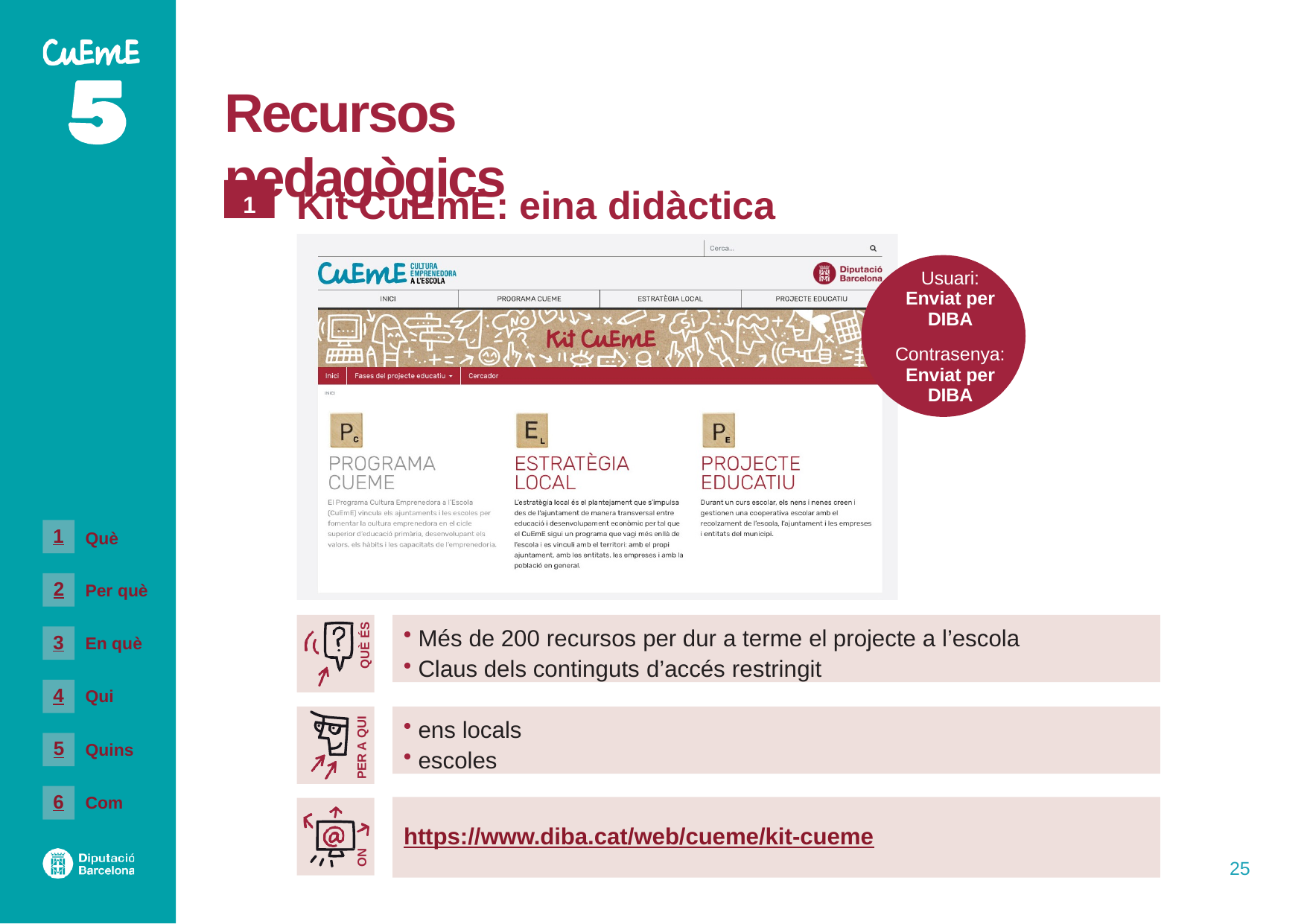

# Recursos pedagògics

Kit CuEmE: eina didàctica
1

Usuari:
Enviat per DIBA
Contrasenya:
Enviat per DIBA
1
Què
2
Per què
Més de 200 recursos per dur a terme el projecte a l’escola
Claus dels continguts d’accés restringit

QUÈ ÉS
3
En què
4
Qui

ens locals
escoles
PER A QUI
5
Quins
6
Com

https://www.diba.cat/web/cueme/kit-cueme

ON
25